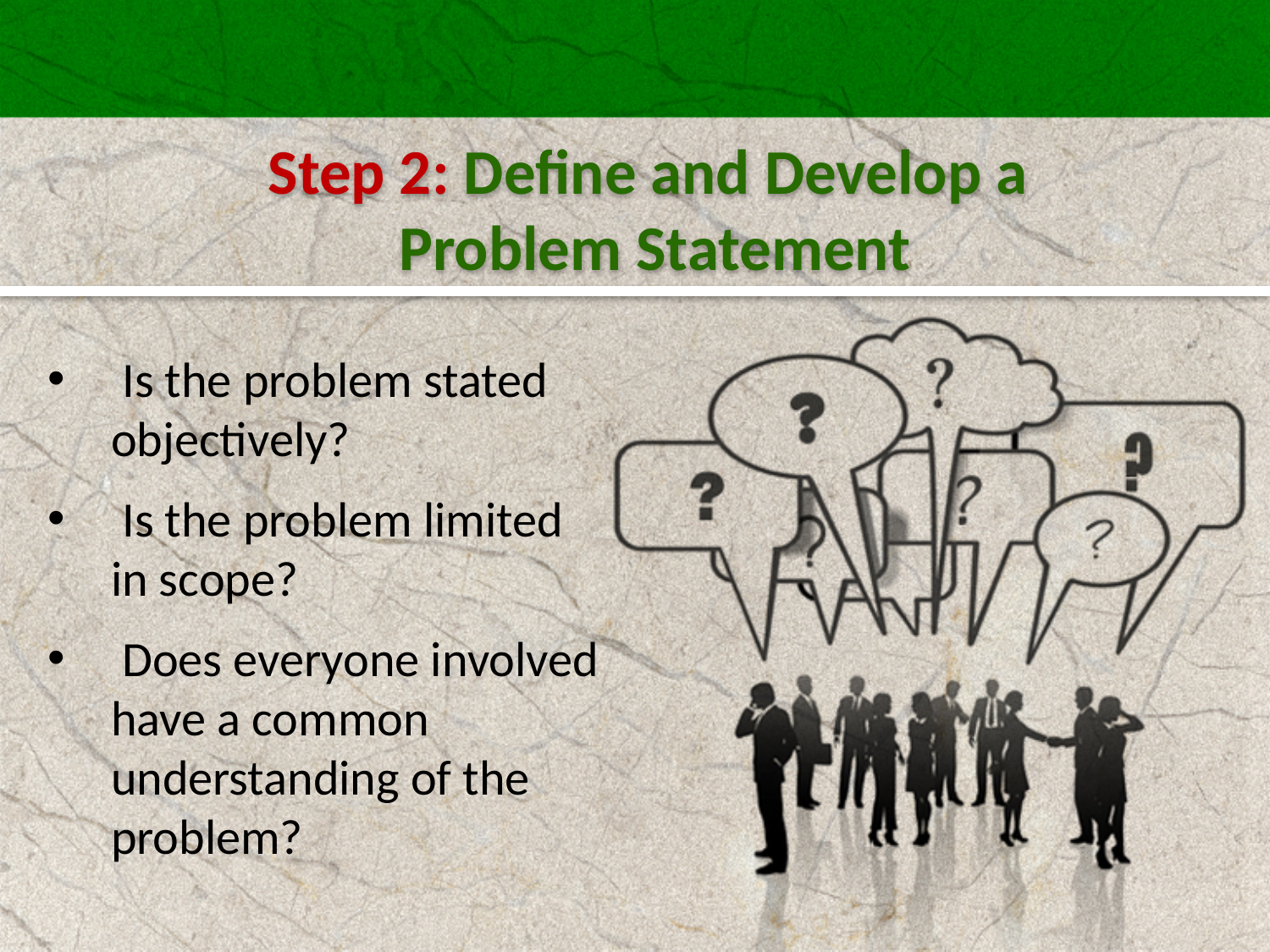

Step 2: Define and Develop a
Problem Statement

 Is the problem stated objectively?

 Is the problem limited
in scope?

 Does everyone involved have a common understanding of the problem?